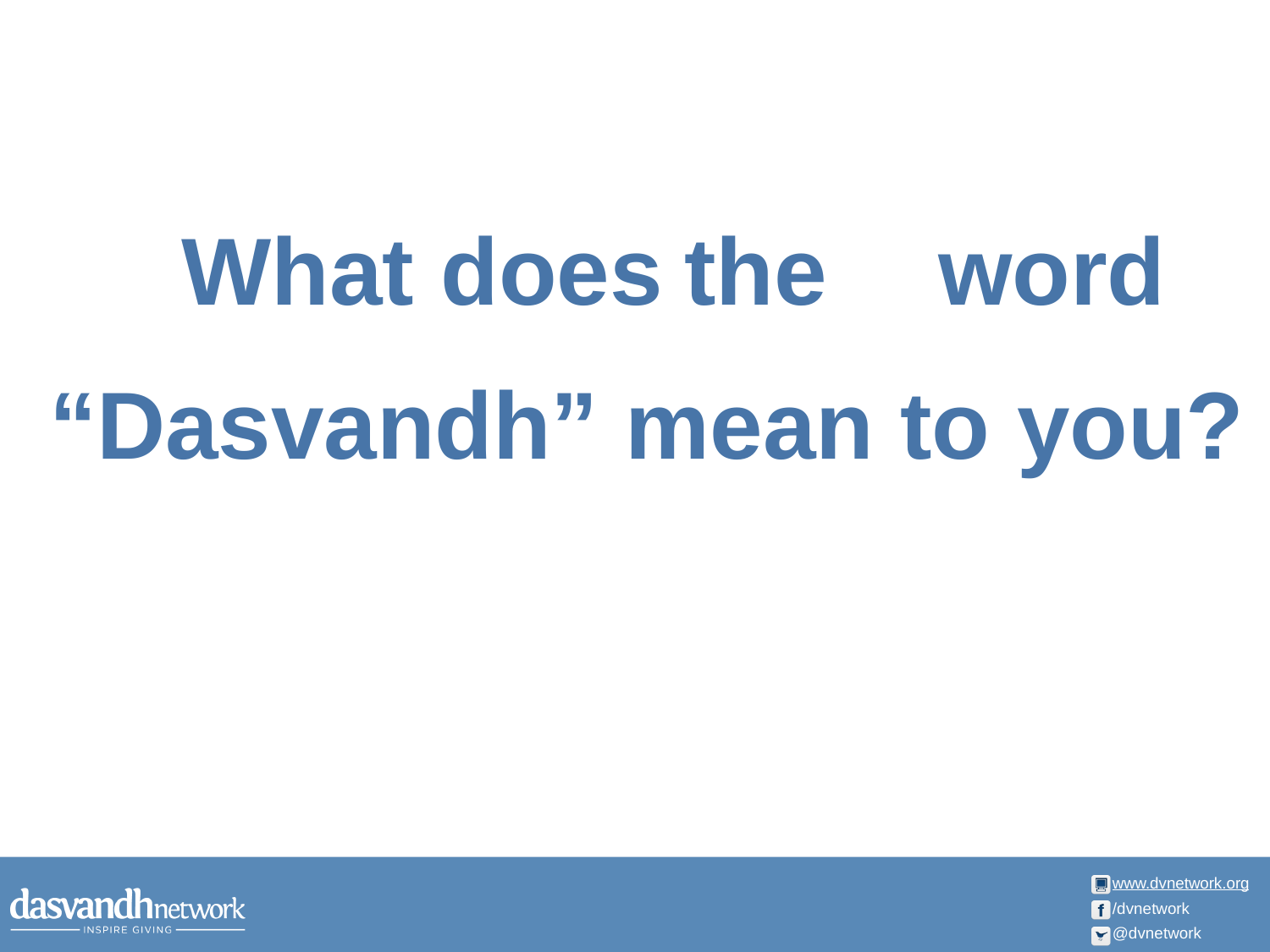

# What does	the	word  “Dasvandh” mean to you?
www.dvnetwork.org
/dvnetwork  @dvnetwork